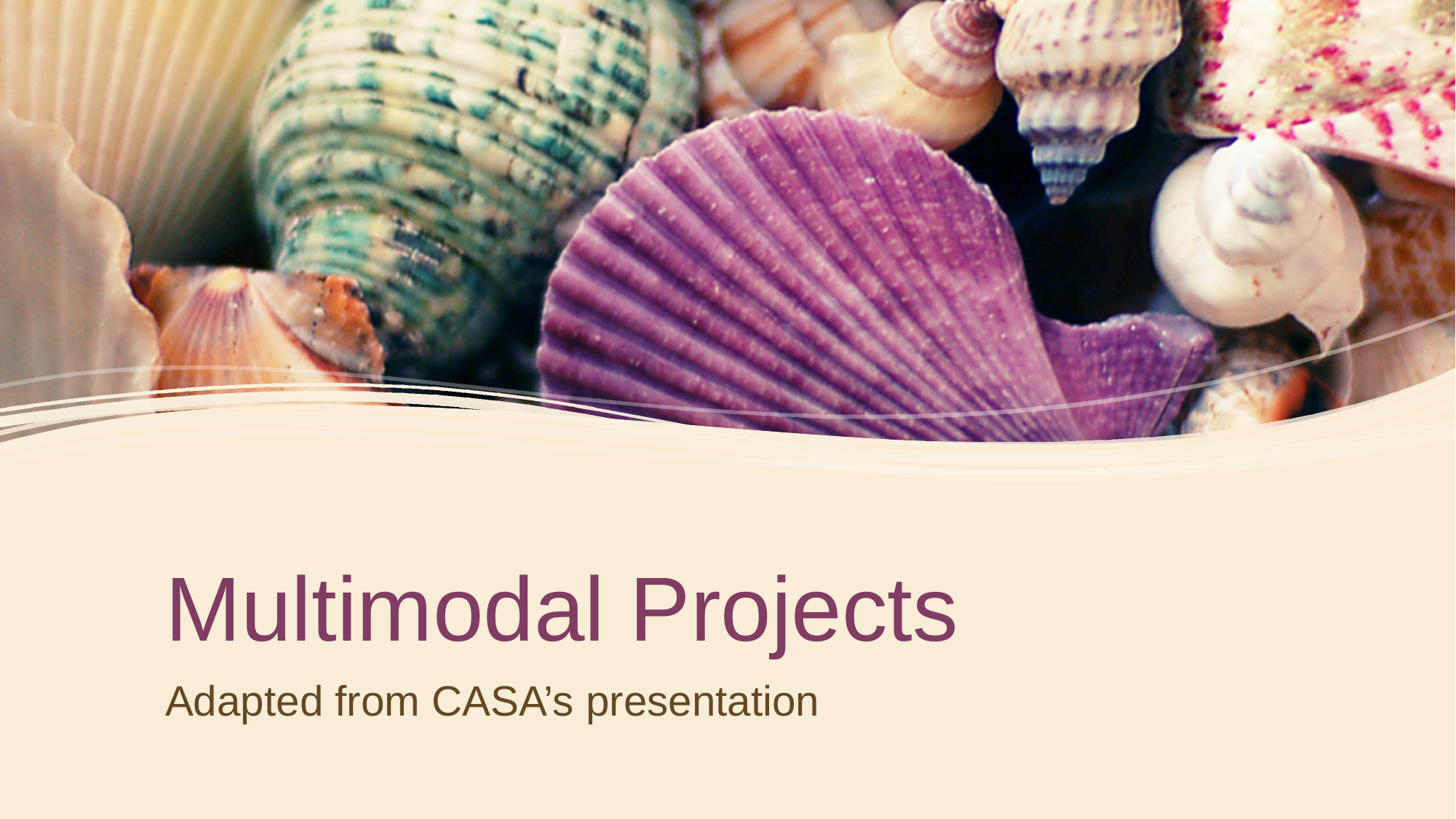

# Multimodal Projects
Adapted from CASA’s presentation